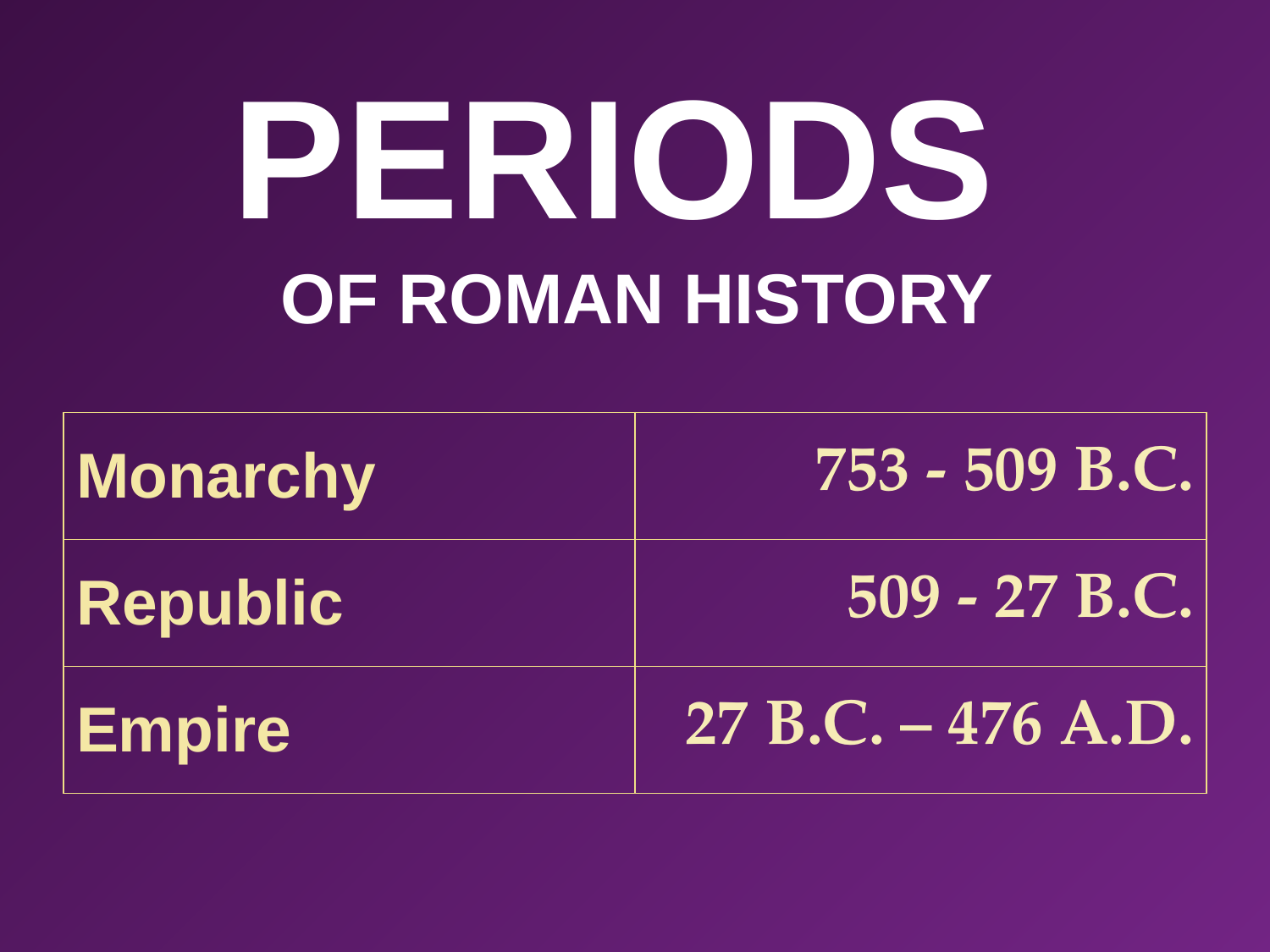

# PERIODS OF ROMAN HISTORY
| Monarchy | 753 - 509 B.C. |
| --- | --- |
| Republic | 509 - 27 B.C. |
| Empire | 27 B.C. – 476 A.D. |